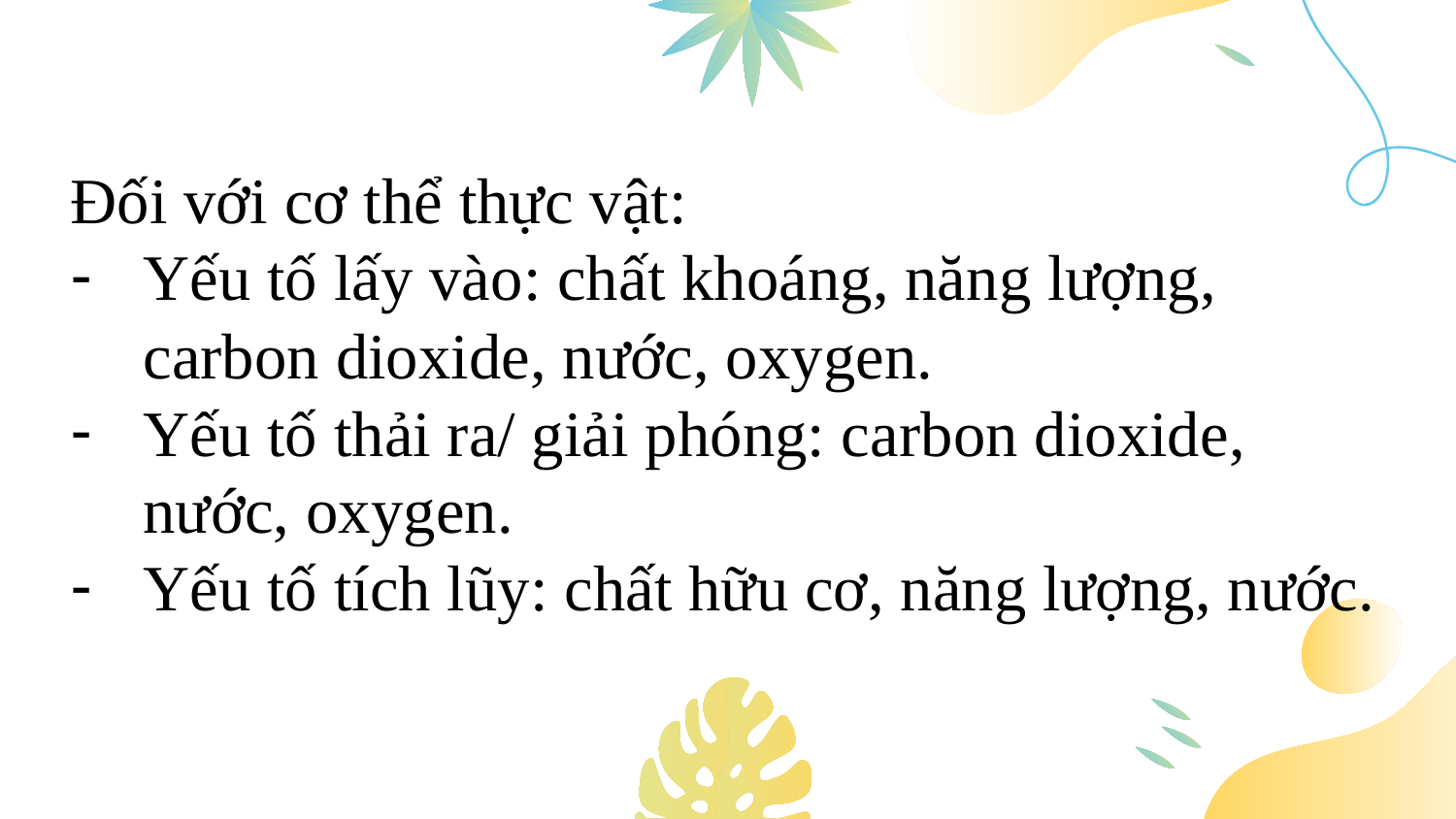

Đối với cơ thể thực vật:
Yếu tố lấy vào: chất khoáng, năng lượng, carbon dioxide, nước, oxygen.
Yếu tố thải ra/ giải phóng: carbon dioxide, nước, oxygen.
Yếu tố tích lũy: chất hữu cơ, năng lượng, nước.